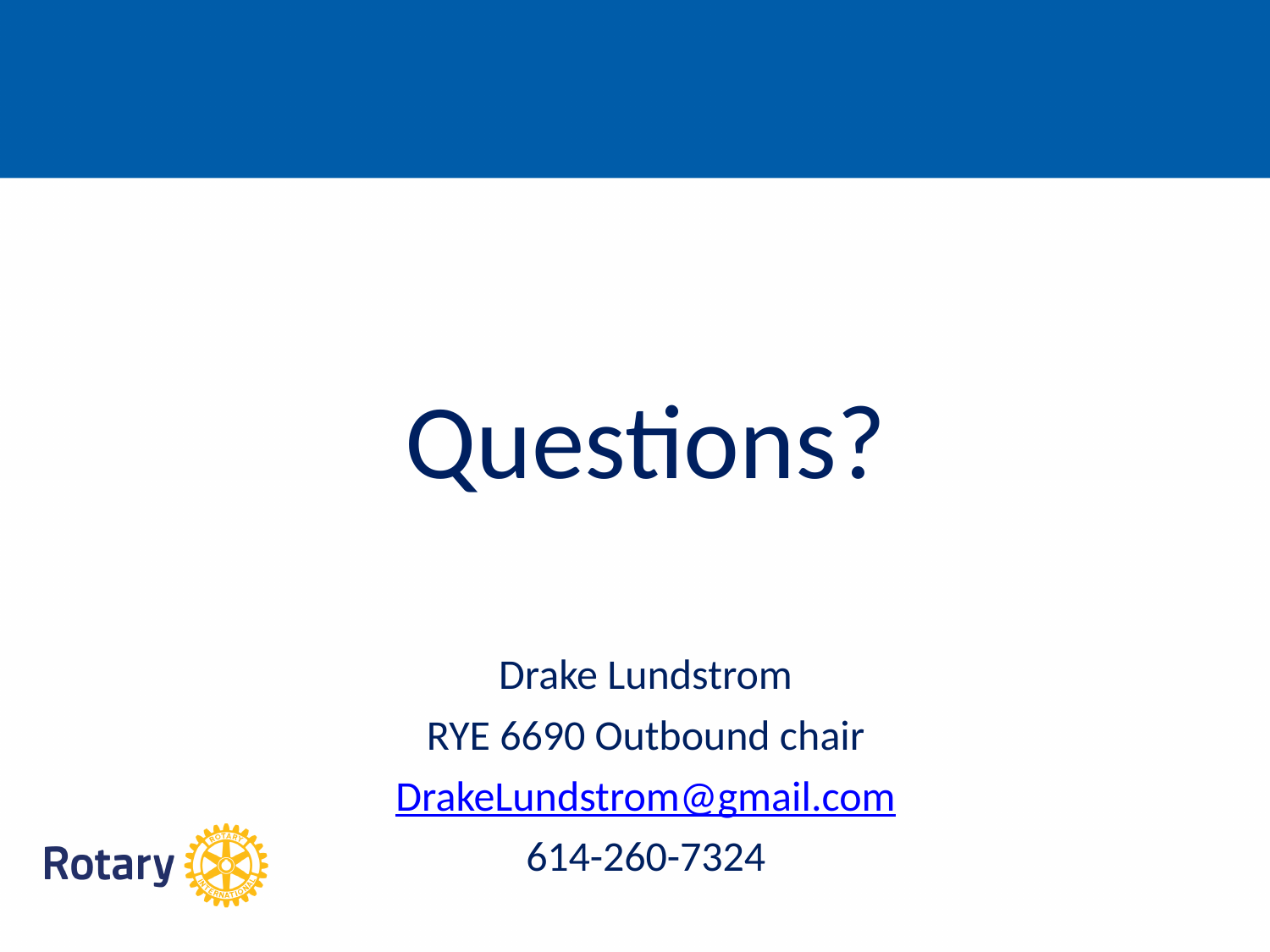

Questions?

Drake Lundstrom
RYE 6690 Outbound chair
DrakeLundstrom@gmail.com
614-260-7324